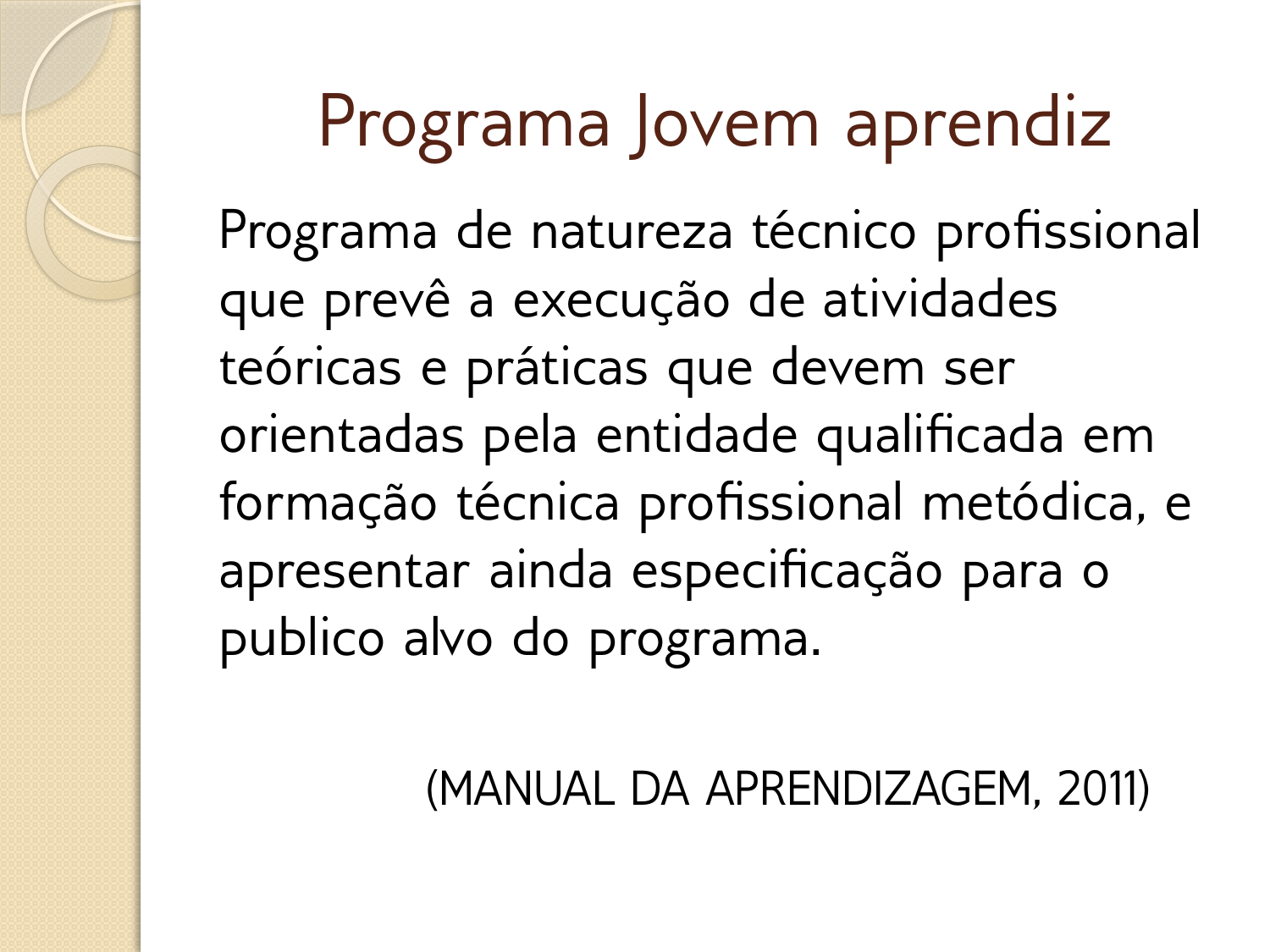

# Programa Jovem aprendiz
Programa de natureza técnico profissional que prevê a execução de atividades teóricas e práticas que devem ser orientadas pela entidade qualificada em formação técnica profissional metódica, e apresentar ainda especificação para o publico alvo do programa.

              (MANUAL DA APRENDIZAGEM, 2011)